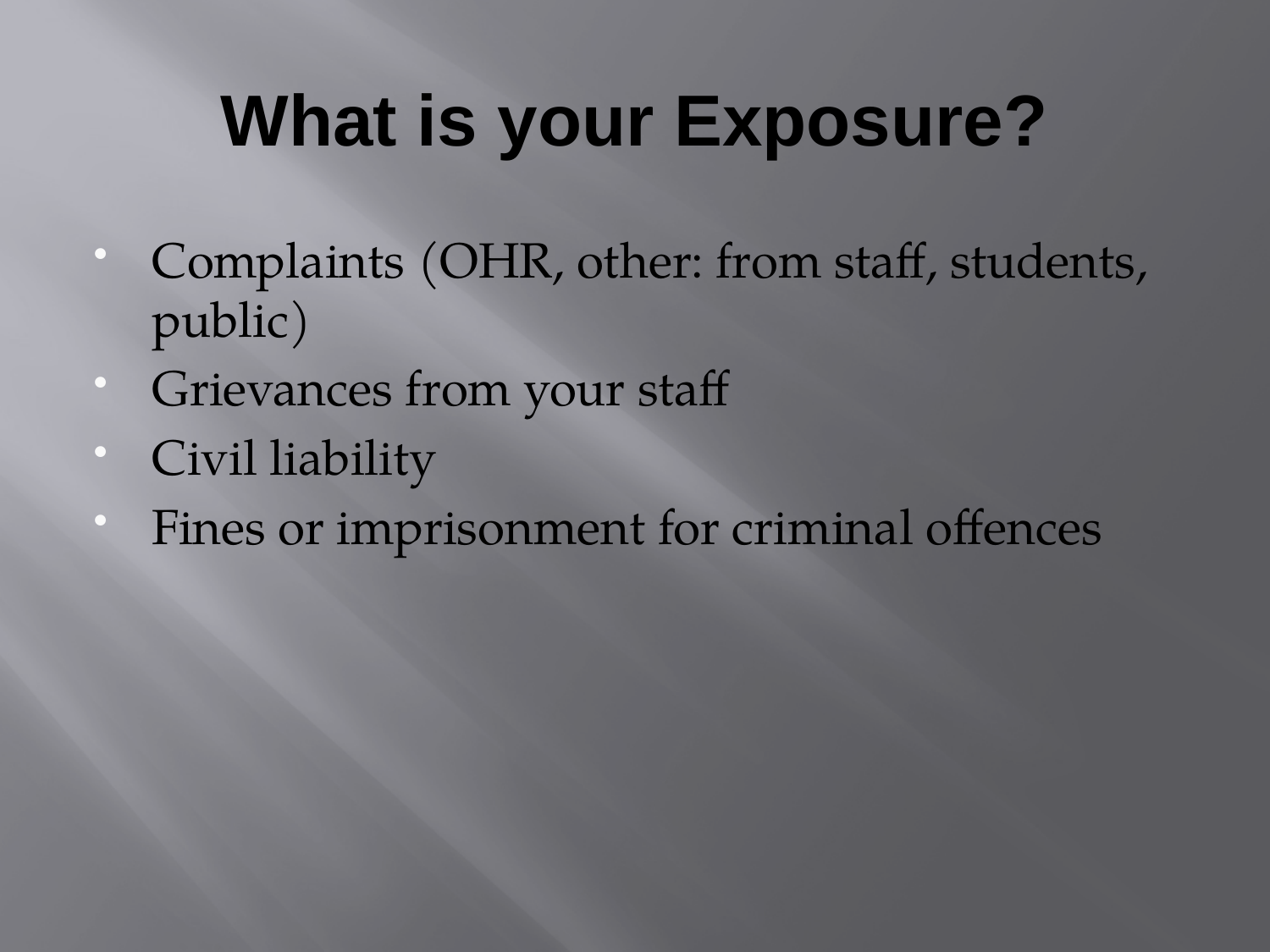

# What is your Exposure?
Complaints (OHR, other: from staff, students, public)
Grievances from your staff
Civil liability
Fines or imprisonment for criminal offences